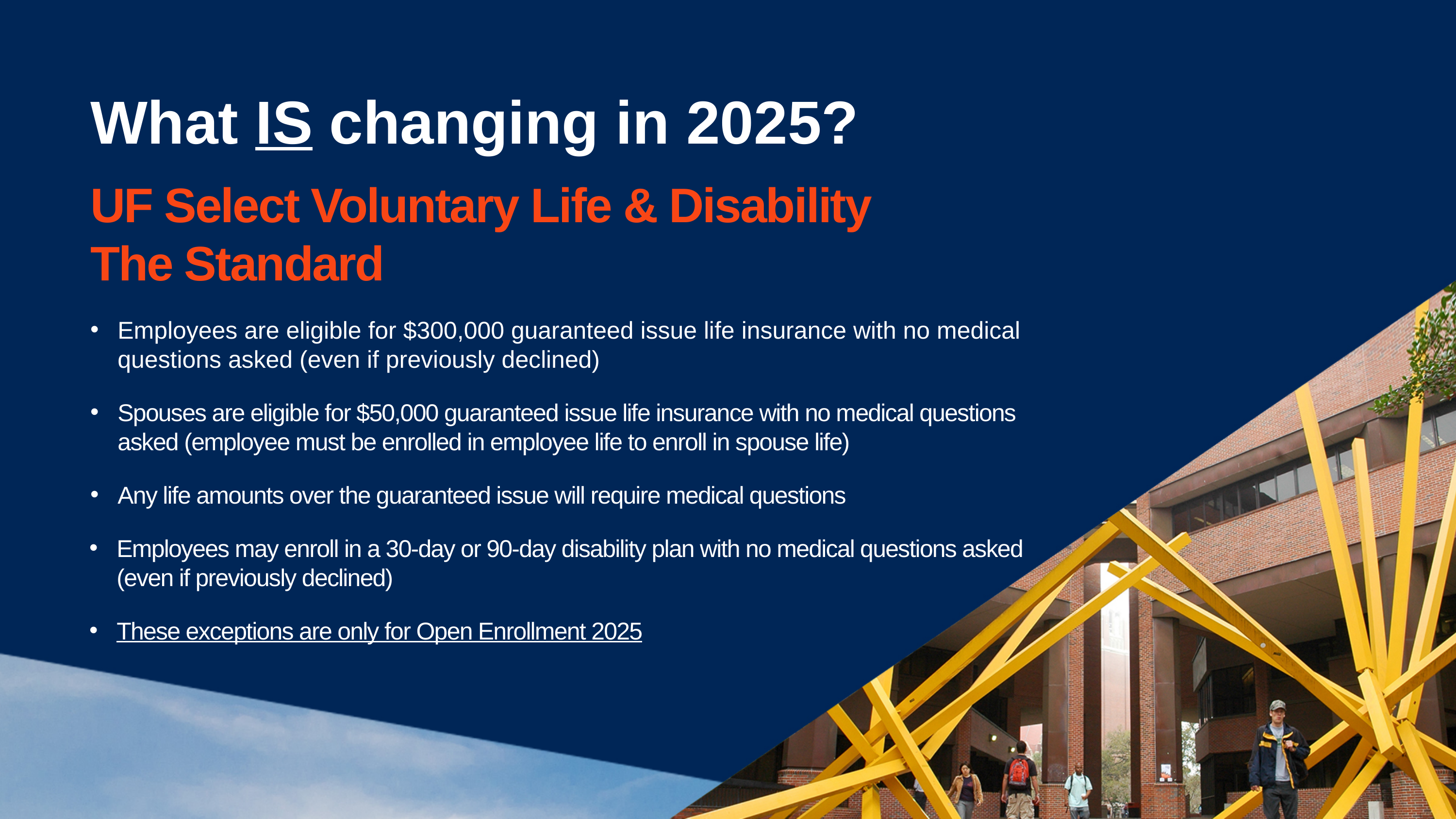

# What IS changing in 2025?
UF Select Voluntary Life & Disability
The Standard
Employees are eligible for $300,000 guaranteed issue life insurance with no medical questions asked (even if previously declined)
Spouses are eligible for $50,000 guaranteed issue life insurance with no medical questions asked (employee must be enrolled in employee life to enroll in spouse life)
Any life amounts over the guaranteed issue will require medical questions
Employees may enroll in a 30-day or 90-day disability plan with no medical questions asked (even if previously declined)
These exceptions are only for Open Enrollment 2025